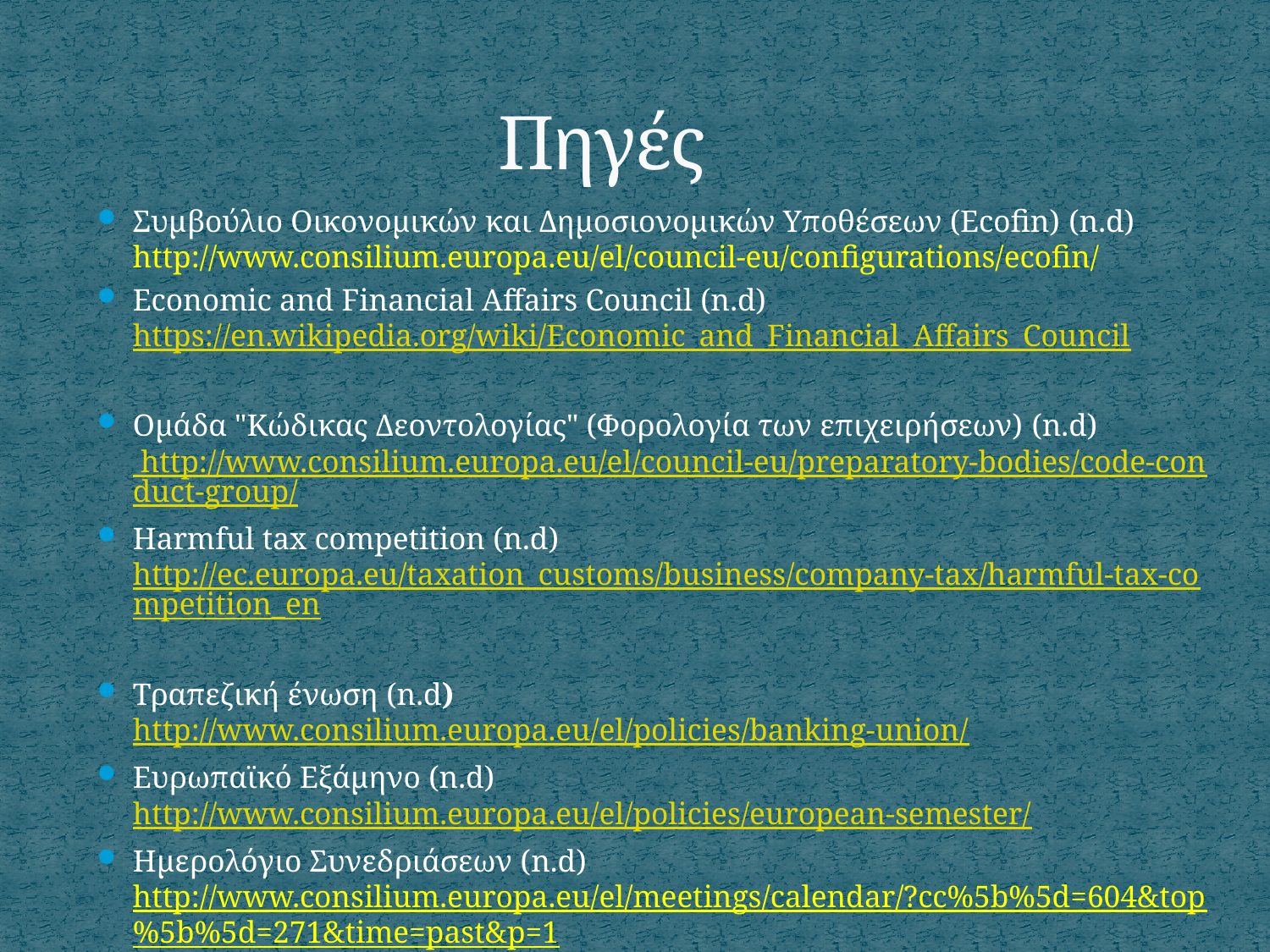

# Πηγές
Συμβούλιο Οικονομικών και Δημοσιονομικών Υποθέσεων (Ecofin) (n.d) http://www.consilium.europa.eu/el/council-eu/configurations/ecofin/
Economic and Financial Affairs Council (n.d) https://en.wikipedia.org/wiki/Economic_and_Financial_Affairs_Council

Ομάδα "Κώδικας Δεοντολογίας" (Φορολογία των επιχειρήσεων) (n.d) http://www.consilium.europa.eu/el/council-eu/preparatory-bodies/code-conduct-group/
Harmful tax competition (n.d) http://ec.europa.eu/taxation_customs/business/company-tax/harmful-tax-competition_en

Τραπεζική ένωση (n.d) http://www.consilium.europa.eu/el/policies/banking-union/
Ευρωπαϊκό Εξάμηνο (n.d) http://www.consilium.europa.eu/el/policies/european-semester/
Ημερολόγιο Συνεδριάσεων (n.d) http://www.consilium.europa.eu/el/meetings/calendar/?cc%5b%5d=604&top%5b%5d=271&time=past&p=1